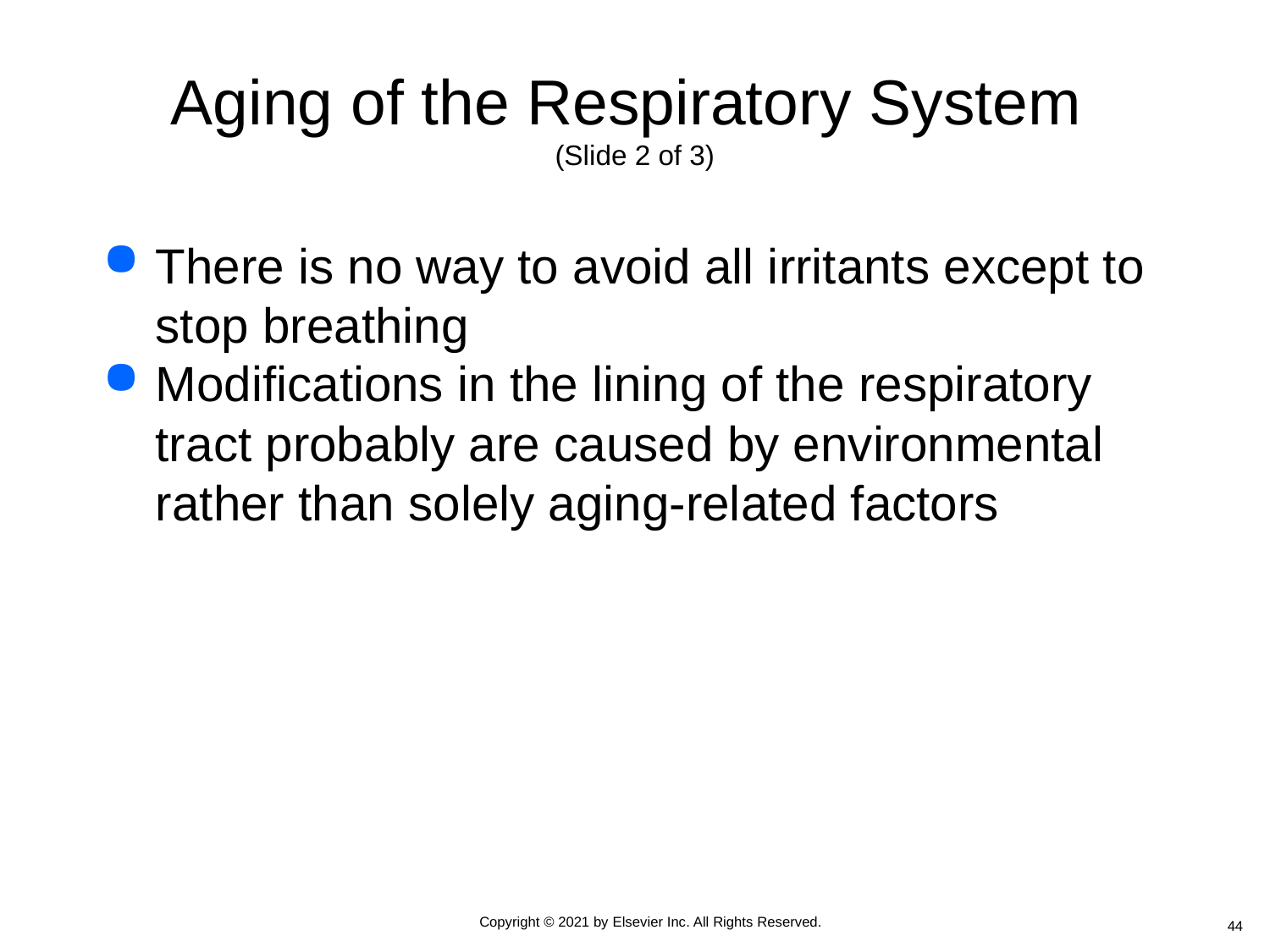

# Aging of the Respiratory System (Slide 2 of 3)
There is no way to avoid all irritants except to stop breathing
Modifications in the lining of the respiratory tract probably are caused by environmental rather than solely aging-related factors
44